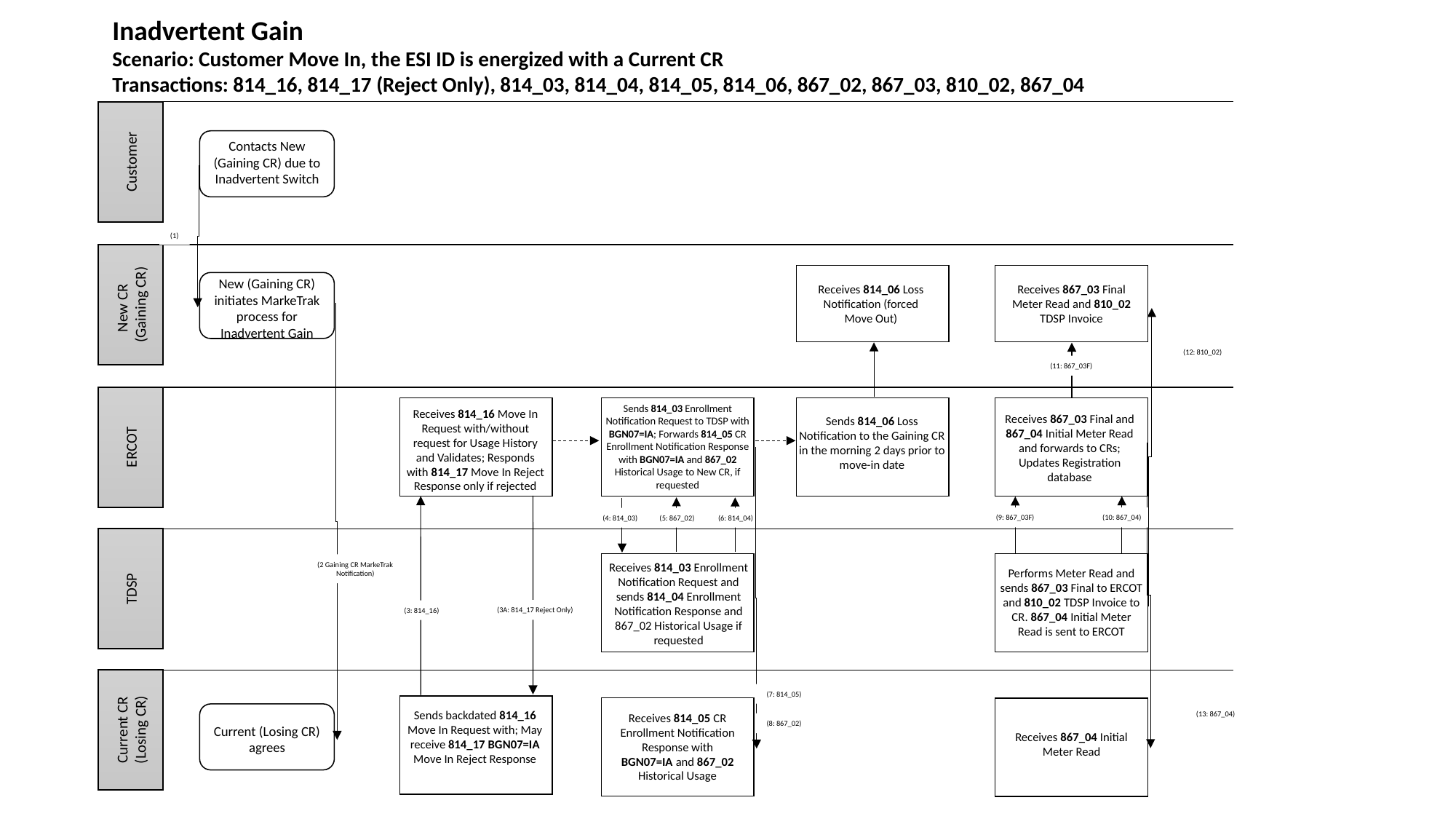

Inadvertent Gain
Scenario: Customer Move In, the ESI ID is energized with a Current CR
Transactions: 814_16, 814_17 (Reject Only), 814_03, 814_04, 814_05, 814_06, 867_02, 867_03, 810_02, 867_04
Customer

Contacts New (Gaining CR) due to Inadvertent Switch
(1)
New CR   (Gaining CR)

New (Gaining CR) initiates MarkeTrak process for Inadvertent Gain

Receives 814_06 Loss Notification (forced Move Out)
Receives 867_03 Final Meter Read and 810_02 TDSP Invoice
(12: 810_02)
(11: 867_03F)
ERCOT
Sends 814_03 Enrollment Notification Request to TDSP with BGN07=IA; Forwards 814_05 CR Enrollment Notification Response with BGN07=IA and 867_02 Historical Usage to New CR, if requested

Receives 814_16 Move In Request with/without request for Usage History and Validates; Responds with 814_17 Move In Reject Response only if rejected
Receives 867_03 Final and 867_04 Initial Meter Read and forwards to CRs; Updates Registration database
Sends 814_06 Loss Notification to the Gaining CR in the morning 2 days prior to move-in date
(9: 867_03F)
(10: 867_04)
(4: 814_03)
(5: 867_02)
(6: 814_04)
TDSP

(2 Gaining CR MarkeTrak Notification)
Receives 814_03 Enrollment Notification Request and sends 814_04 Enrollment Notification Response and 867_02 Historical Usage if requested
Performs Meter Read and sends 867_03 Final to ERCOT and 810_02 TDSP Invoice to CR. 867_04 Initial Meter Read is sent to ERCOT
(3A: 814_17 Reject Only)
(3: 814_16)
Current CR (Losing CR)
(7: 814_05)

Sends backdated 814_16 Move In Request with; May receive 814_17 BGN07=IA Move In Reject Response
(13: 867_04)

Receives 814_05 CR Enrollment Notification Response with BGN07=IA and 867_02 Historical Usage
(8: 867_02)
Current (Losing CR) agrees
Receives 867_04 Initial Meter Read